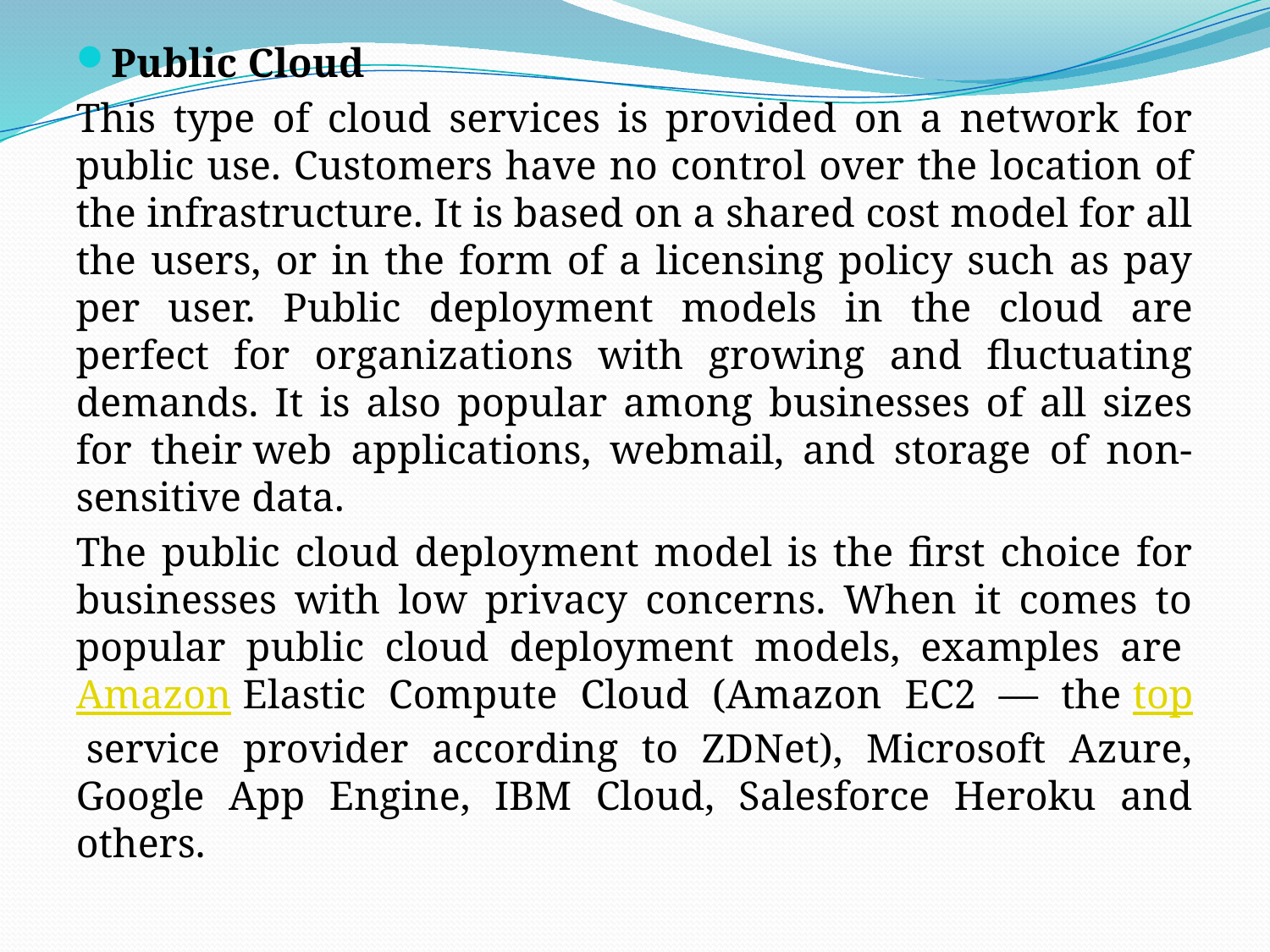

Public Cloud
This type of cloud services is provided on a network for public use. Customers have no control over the location of the infrastructure. It is based on a shared cost model for all the users, or in the form of a licensing policy such as pay per user. Public deployment models in the cloud are perfect for organizations with growing and fluctuating demands. It is also popular among businesses of all sizes for their web applications, webmail, and storage of non-sensitive data.
The public cloud deployment model is the first choice for businesses with low privacy concerns. When it comes to popular public cloud deployment models, examples are Amazon Elastic Compute Cloud (Amazon EC2 — the top service provider according to ZDNet), Microsoft Azure, Google App Engine, IBM Cloud, Salesforce Heroku and others.